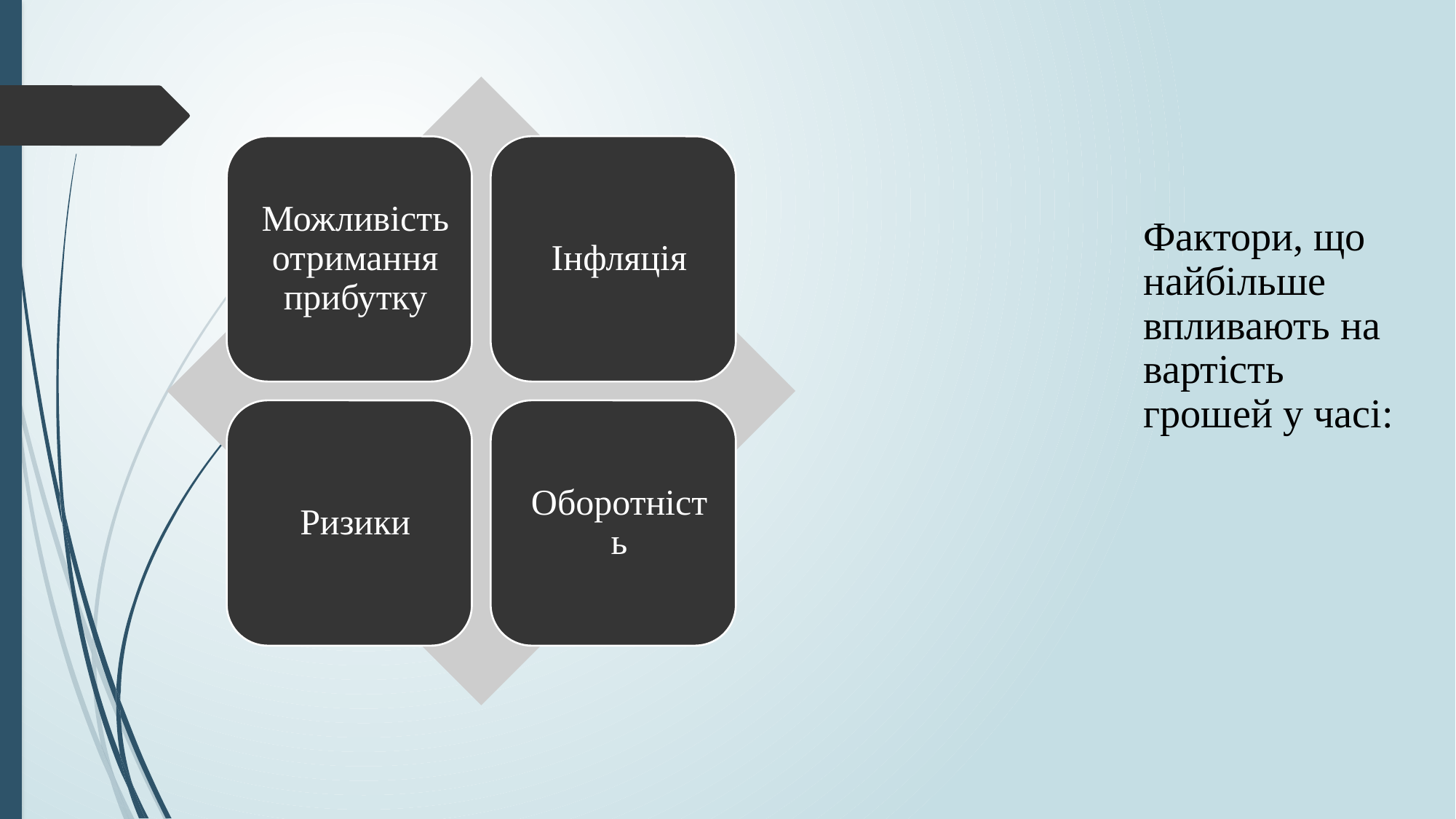

Можливість отримання прибутку
Інфляція
Ризики
Оборотність
# Фактори, що найбільше впливають на вартість грошей у часі: